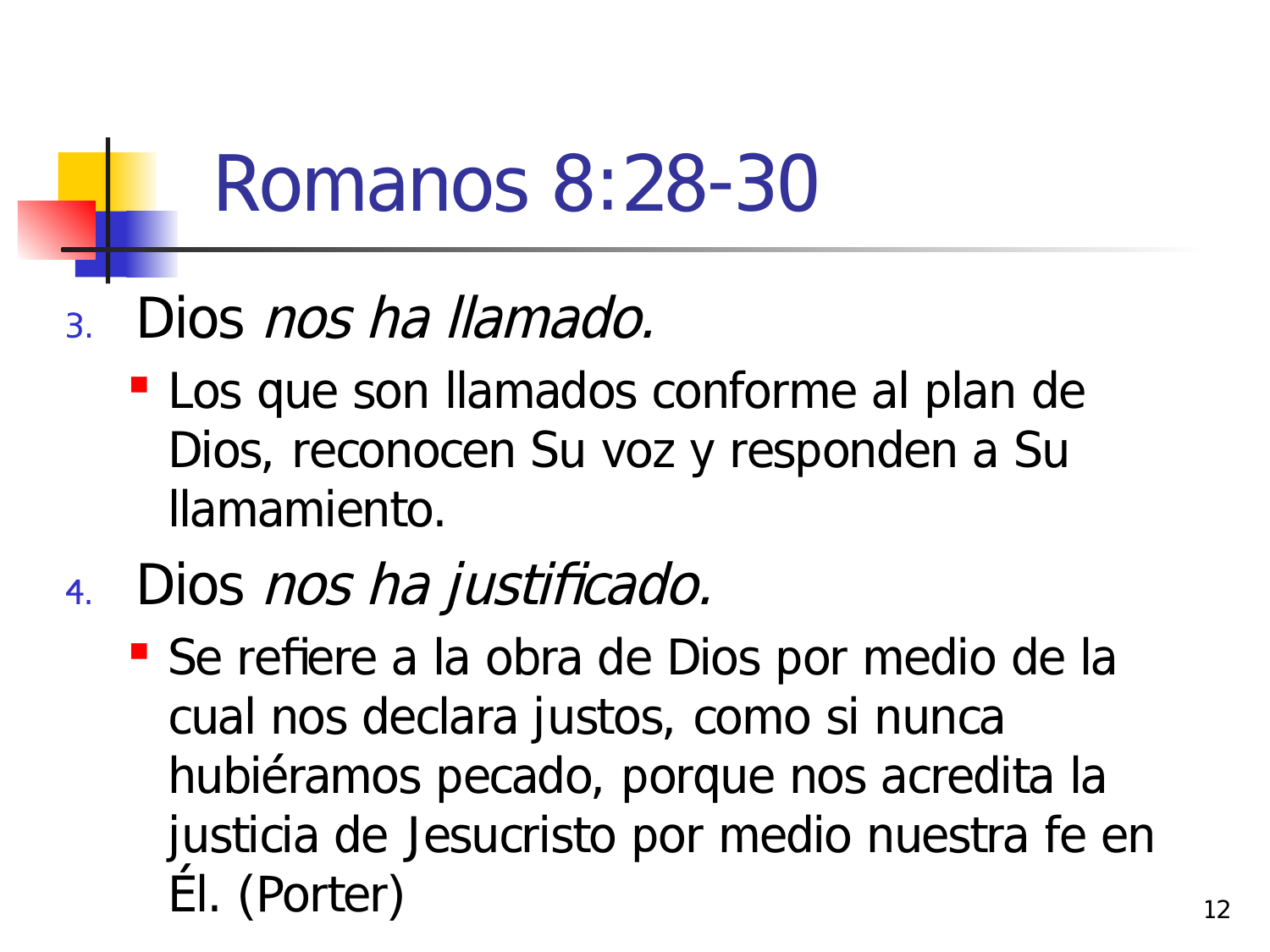

# Romanos 8:28-30
Dios nos ha llamado.
Los que son llamados conforme al plan de Dios, reconocen Su voz y responden a Su llamamiento.
Dios nos ha justificado.
Se refiere a la obra de Dios por medio de la cual nos declara justos, como si nunca hubiéramos pecado, porque nos acredita la justicia de Jesucristo por medio nuestra fe en Él. (Porter)
12